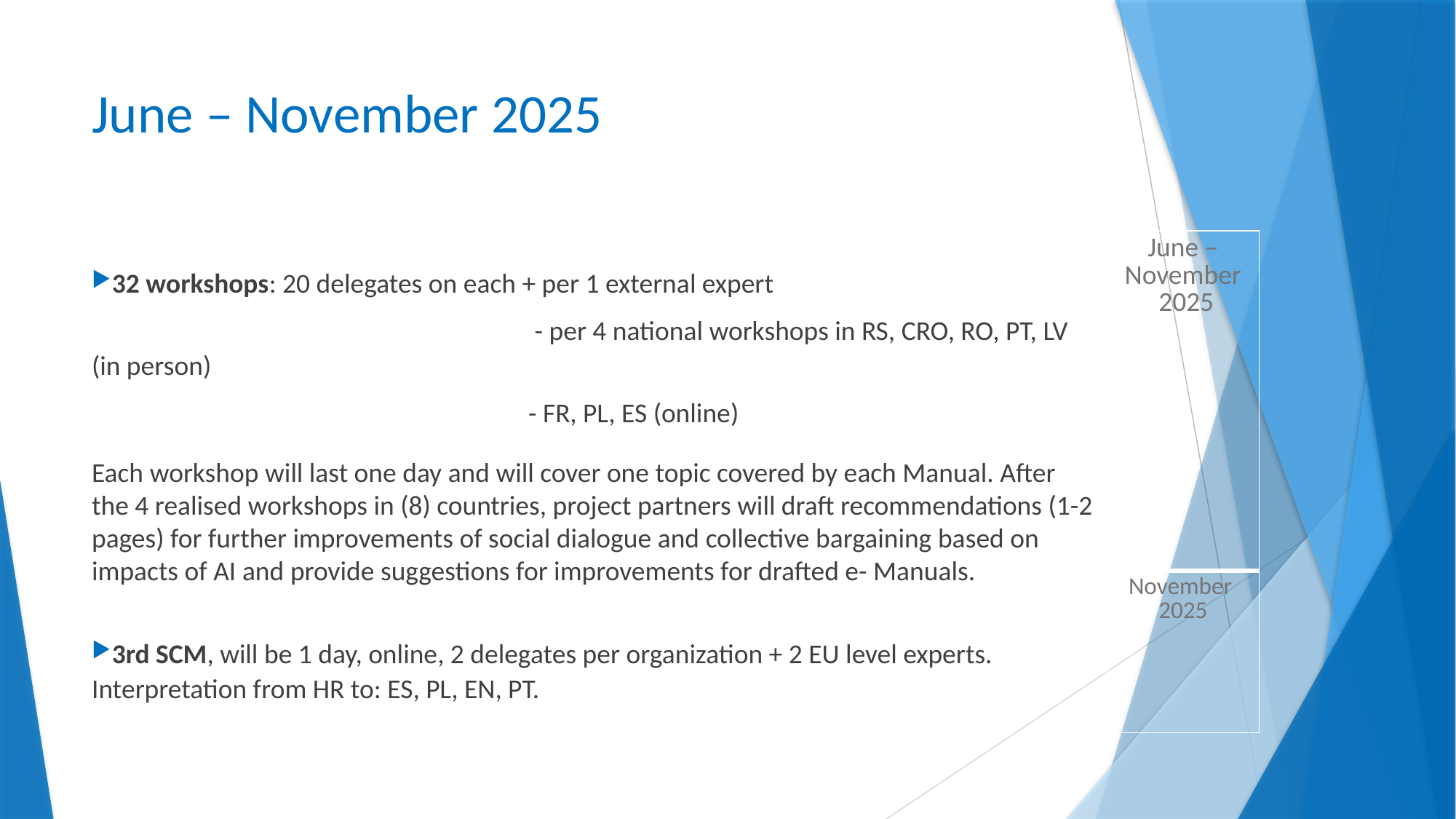

# June – November 2025
| June – November 2025 |
| --- |
| November 2025 |
32 workshops: 20 delegates on each + per 1 external expert
				 - per 4 national workshops in RS, CRO, RO, PT, LV (in person)
				- FR, PL, ES (online)
Each workshop will last one day and will cover one topic covered by each Manual. After the 4 realised workshops in (8) countries, project partners will draft recommendations (1-2 pages) for further improvements of social dialogue and collective bargaining based on impacts of AI and provide suggestions for improvements for drafted e- Manuals.

3rd SCM, will be 1 day, online, 2 delegates per organization + 2 EU level experts. Interpretation from HR to: ES, PL, EN, PT.